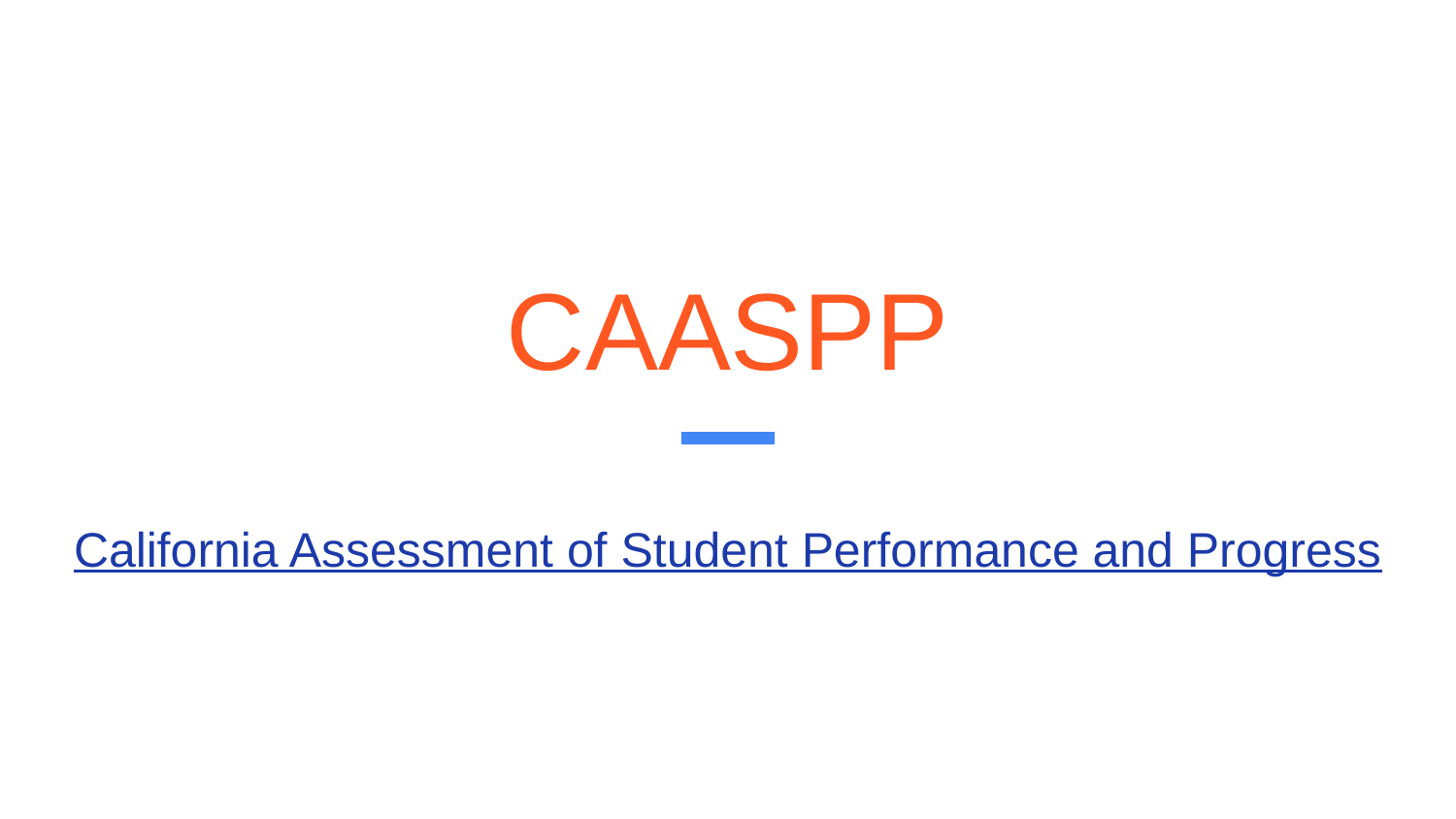

# CAASPP
California Assessment of Student Performance and Progress